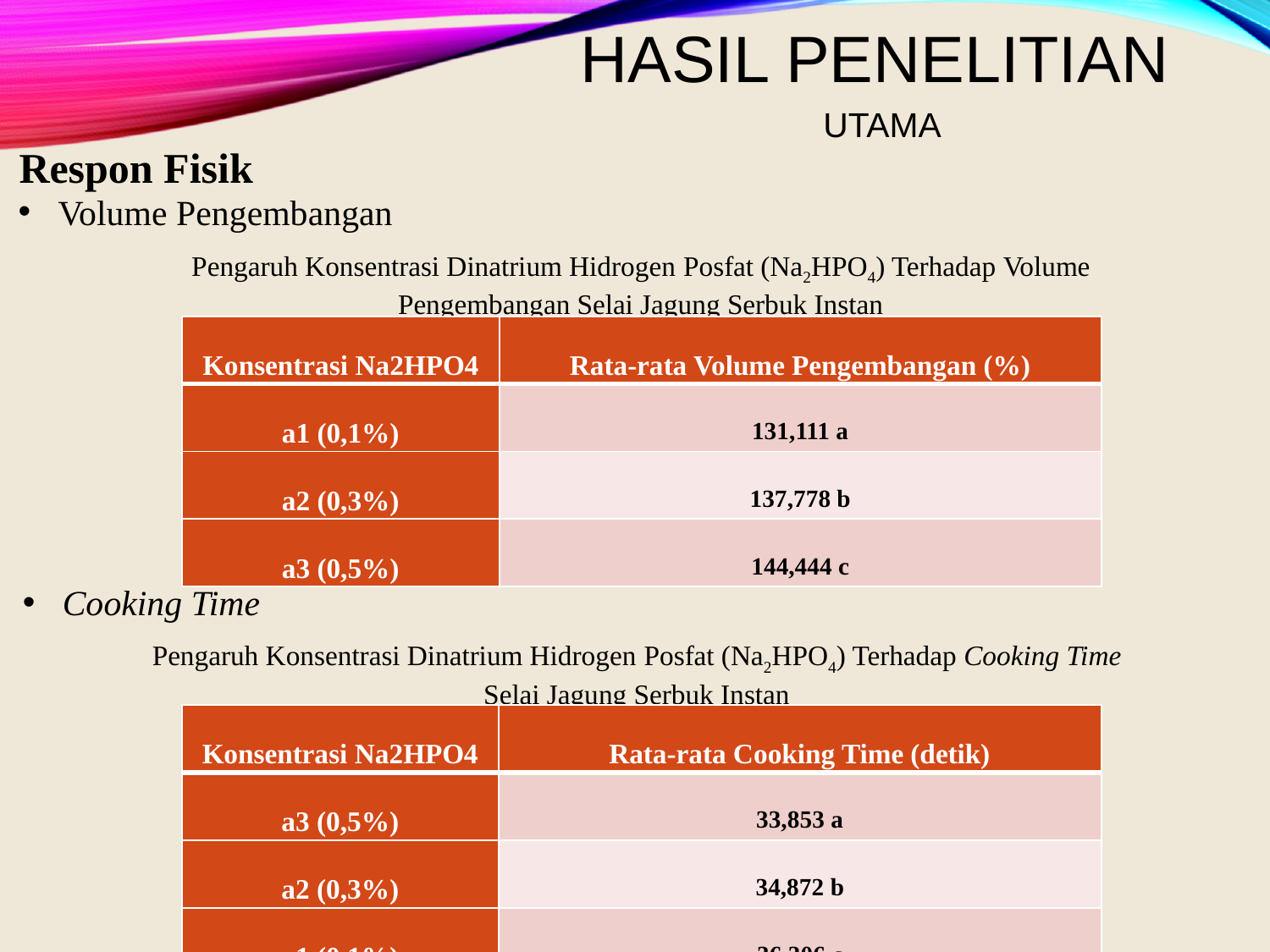

# Hasil Penelitian
UTAMA
Respon Fisik
Volume Pengembangan
Pengaruh Konsentrasi Dinatrium Hidrogen Posfat (Na2HPO4) Terhadap Volume Pengembangan Selai Jagung Serbuk Instan
| Konsentrasi Na2HPO4 | Rata-rata Volume Pengembangan (%) |
| --- | --- |
| a1 (0,1%) | 131,111 a |
| a2 (0,3%) | 137,778 b |
| a3 (0,5%) | 144,444 c |
Cooking Time
Pengaruh Konsentrasi Dinatrium Hidrogen Posfat (Na2HPO4) Terhadap Cooking Time Selai Jagung Serbuk Instan
| Konsentrasi Na2HPO4 | Rata-rata Cooking Time (detik) |
| --- | --- |
| a3 (0,5%) | 33,853 a |
| a2 (0,3%) | 34,872 b |
| a1 (0,1%) | 36,306 c |